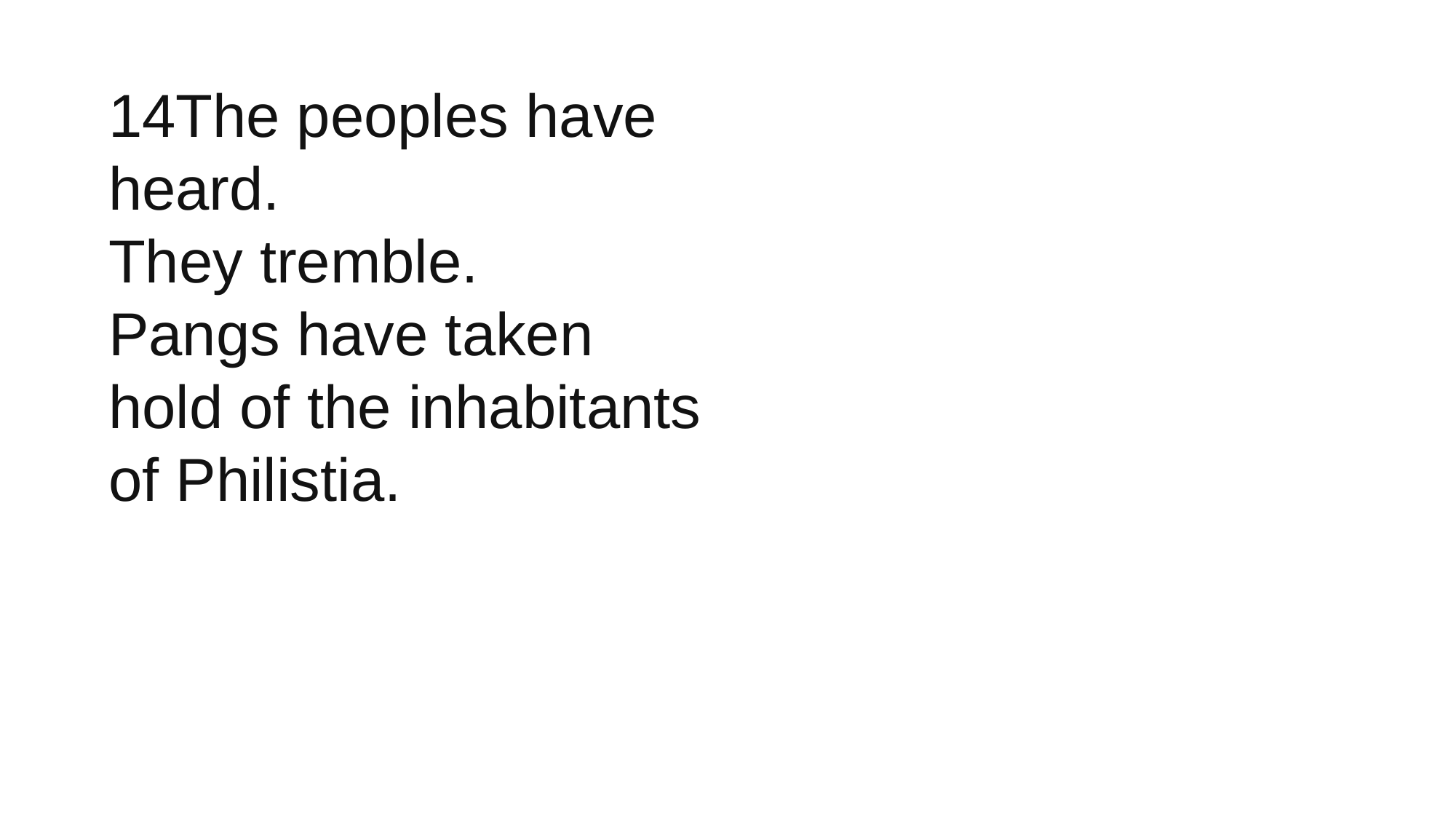

14The peoples have heard.
They tremble.
Pangs have taken hold of the inhabitants of Philistia.